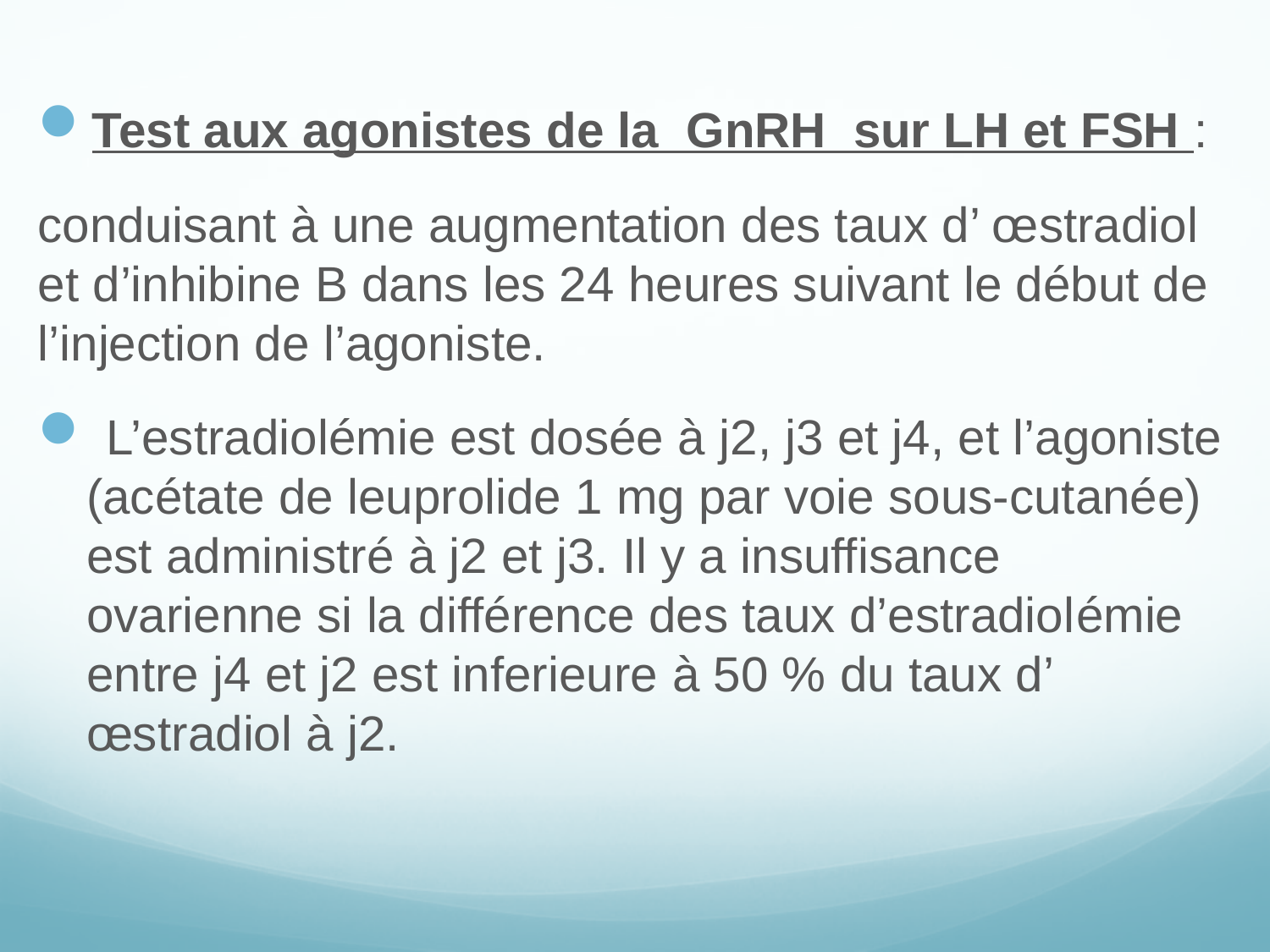

Test aux agonistes de la  GnRH  sur LH et FSH :
conduisant à une augmentation des taux d’ œstradiol et d’inhibine B dans les 24 heures suivant le début de l’injection de l’agoniste.
 L’estradiolémie est dosée à j2, j3 et j4, et l’agoniste (acétate de leuprolide 1 mg par voie sous-cutanée) est administré à j2 et j3. Il y a insuffisance ovarienne si la différence des taux d’estradiolémie entre j4 et j2 est inferieure à 50 % du taux d’ œstradiol à j2.